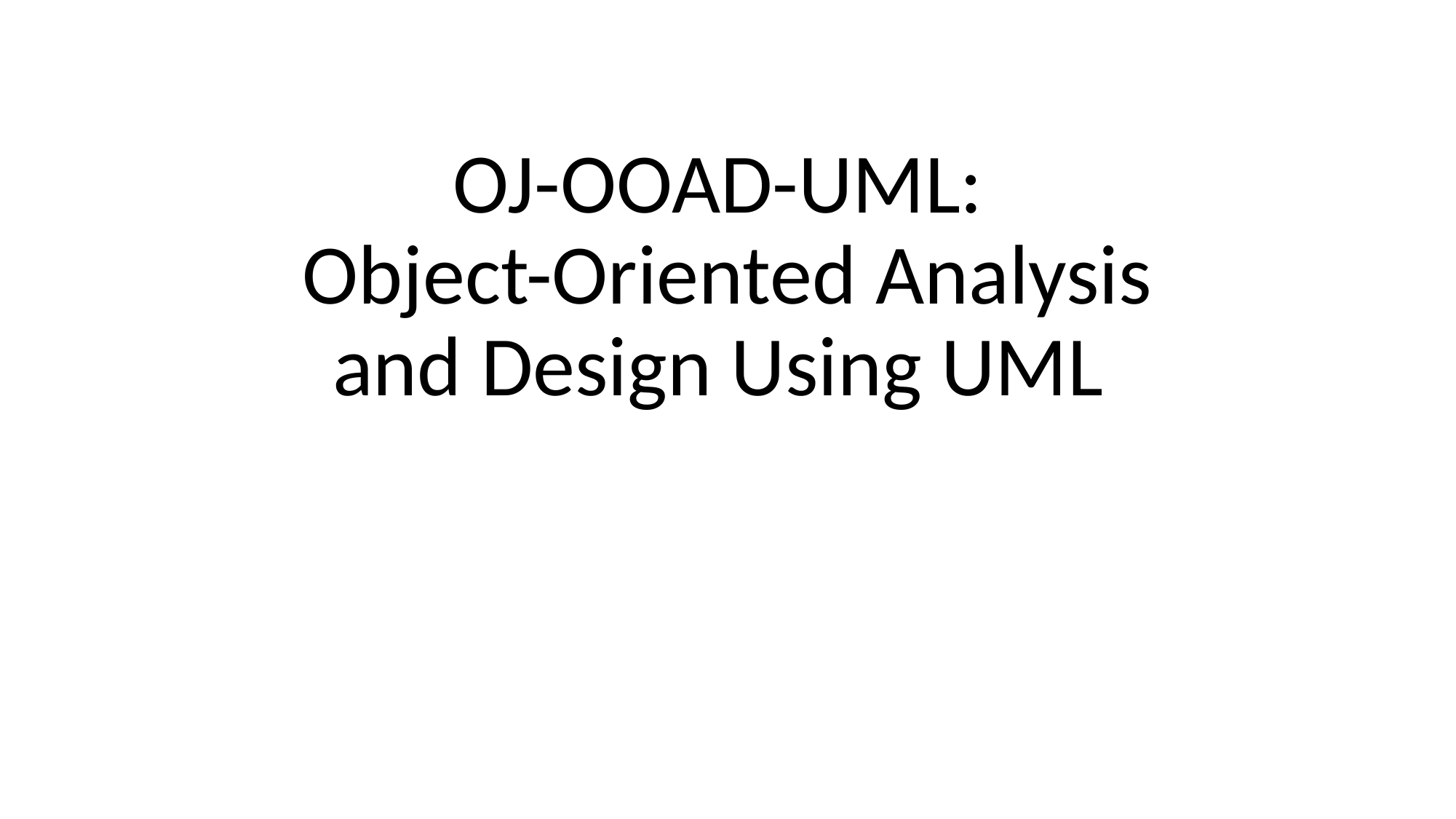

# OJ-OOAD-UML: Object-Oriented Analysis and Design Using UML